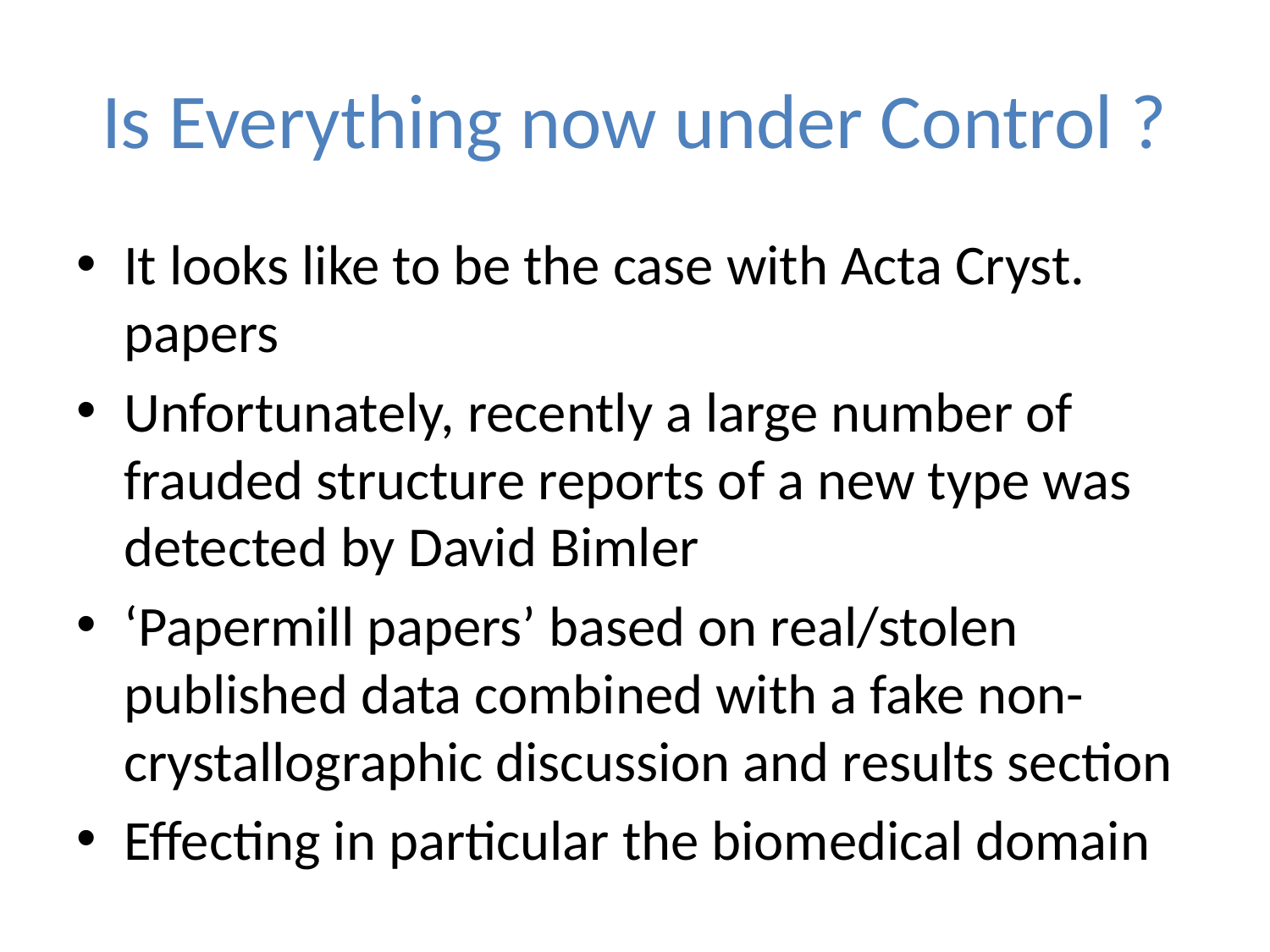

# Is Everything now under Control ?
It looks like to be the case with Acta Cryst. papers
Unfortunately, recently a large number of frauded structure reports of a new type was detected by David Bimler
‘Papermill papers’ based on real/stolen published data combined with a fake non-crystallographic discussion and results section
Effecting in particular the biomedical domain